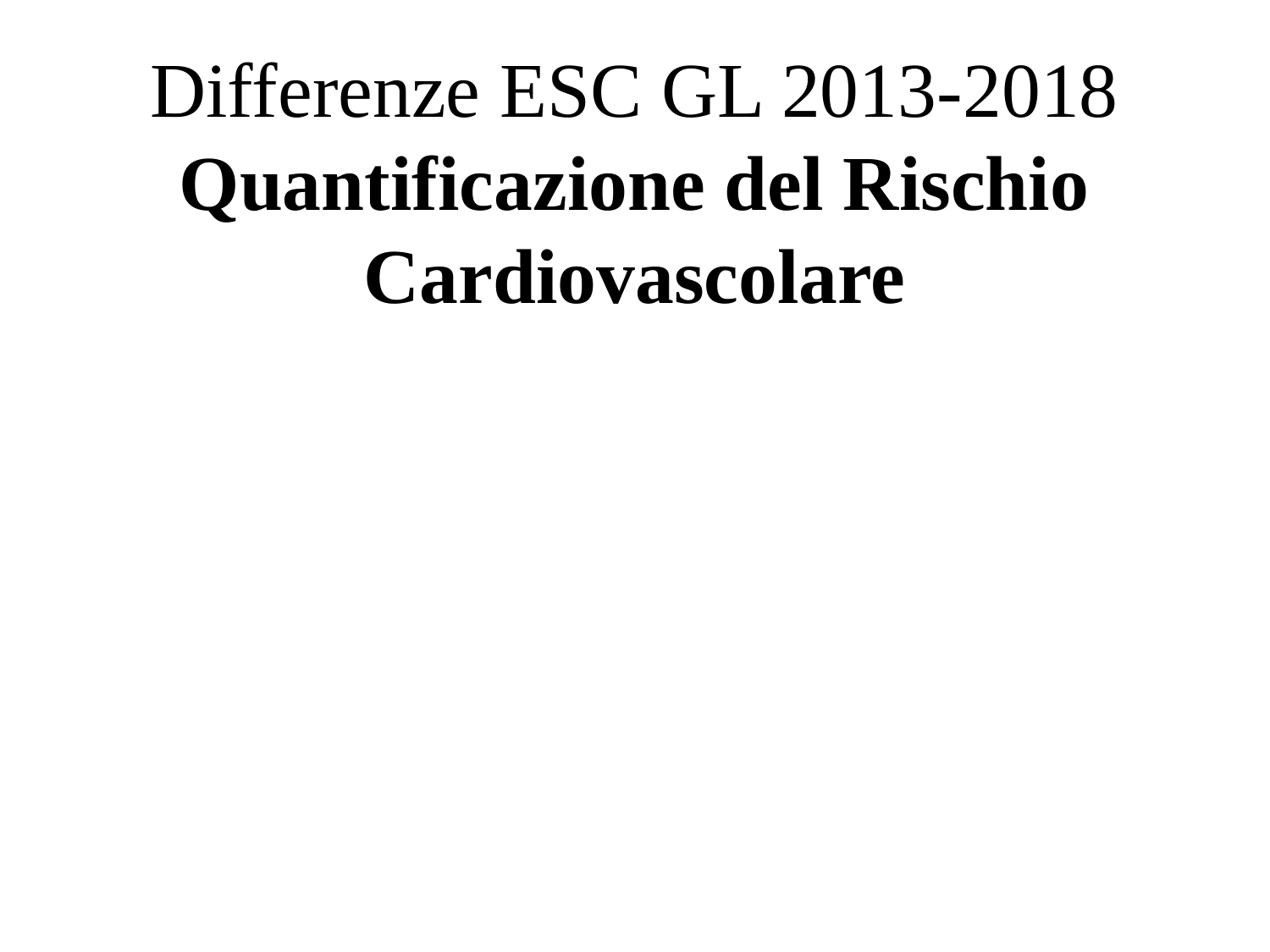

Differenze ESC GL 2013-2018
Quantificazione del Rischio Cardiovascolare